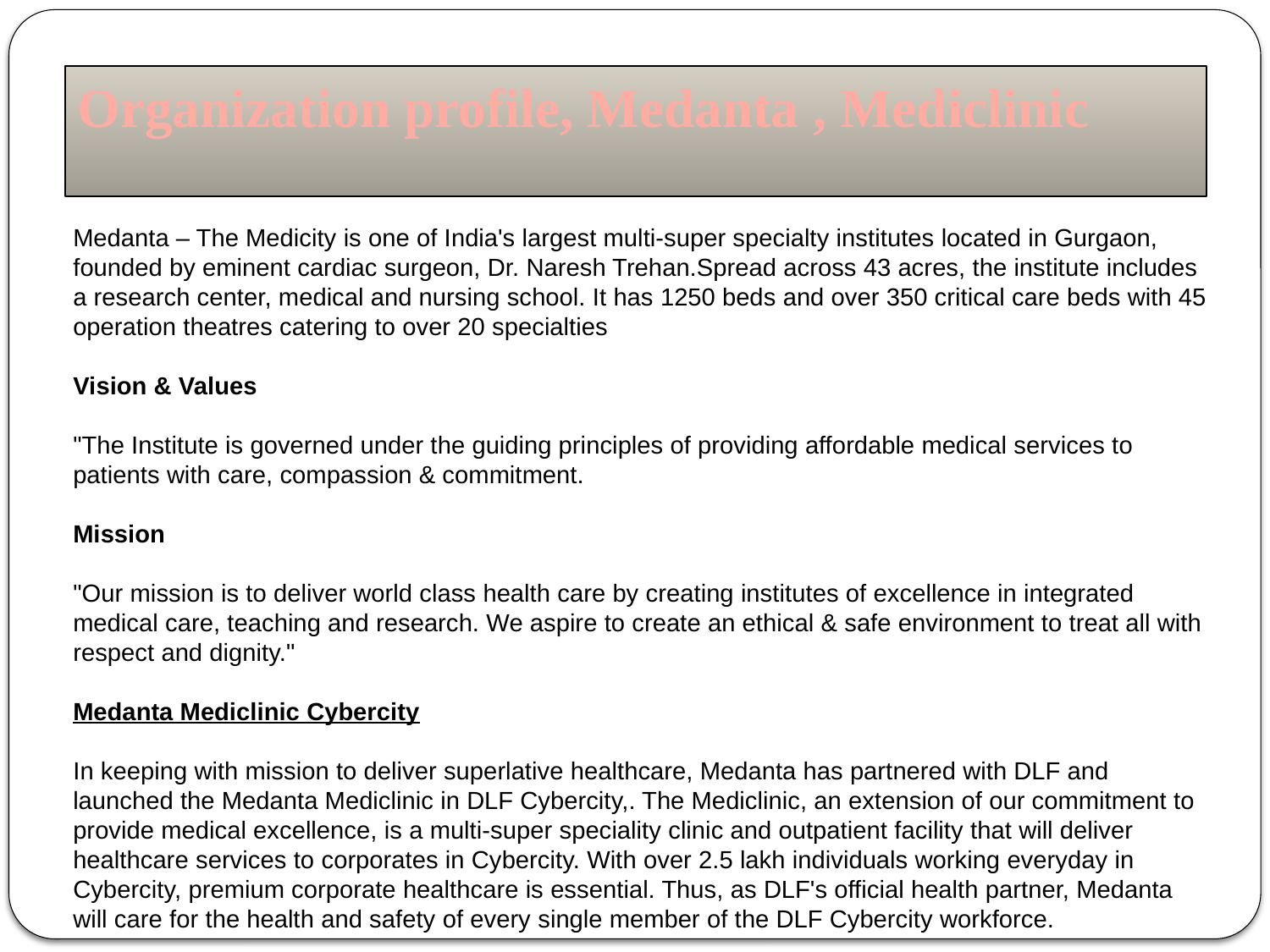

Organization profile, Medanta , Mediclinic
Medanta – The Medicity is one of India's largest multi-super specialty institutes located in Gurgaon, founded by eminent cardiac surgeon, Dr. Naresh Trehan.Spread across 43 acres, the institute includes a research center, medical and nursing school. It has 1250 beds and over 350 critical care beds with 45 operation theatres catering to over 20 specialties

Vision & Values

"The Institute is governed under the guiding principles of providing affordable medical services to patients with care, compassion & commitment.

Mission

"Our mission is to deliver world class health care by creating institutes of excellence in integrated medical care, teaching and research. We aspire to create an ethical & safe environment to treat all with respect and dignity."

Medanta Mediclinic Cybercity

In keeping with mission to deliver superlative healthcare, Medanta has partnered with DLF and launched the Medanta Mediclinic in DLF Cybercity,. The Mediclinic, an extension of our commitment to provide medical excellence, is a multi-super speciality clinic and outpatient facility that will deliver healthcare services to corporates in Cybercity. With over 2.5 lakh individuals working everyday in Cybercity, premium corporate healthcare is essential. Thus, as DLF's official health partner, Medanta will care for the health and safety of every single member of the DLF Cybercity workforce.